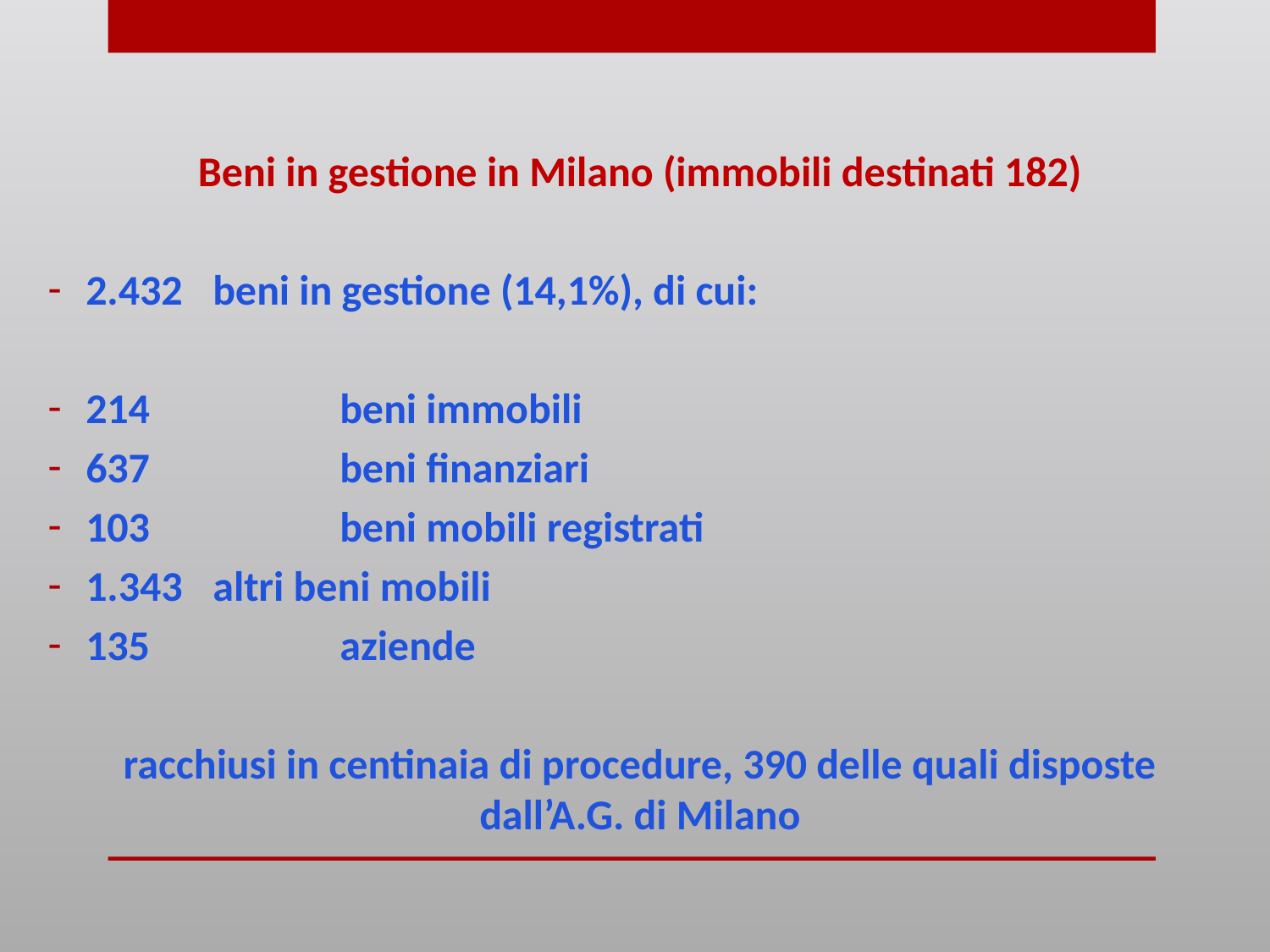

Beni in gestione in Milano (immobili destinati 182)

2.432 	beni in gestione (14,1%), di cui:

214	 	beni immobili
637		beni finanziari
103		beni mobili registrati
1.343	altri beni mobili
135	 	aziende

racchiusi in centinaia di procedure, 390 delle quali disposte dall’A.G. di Milano